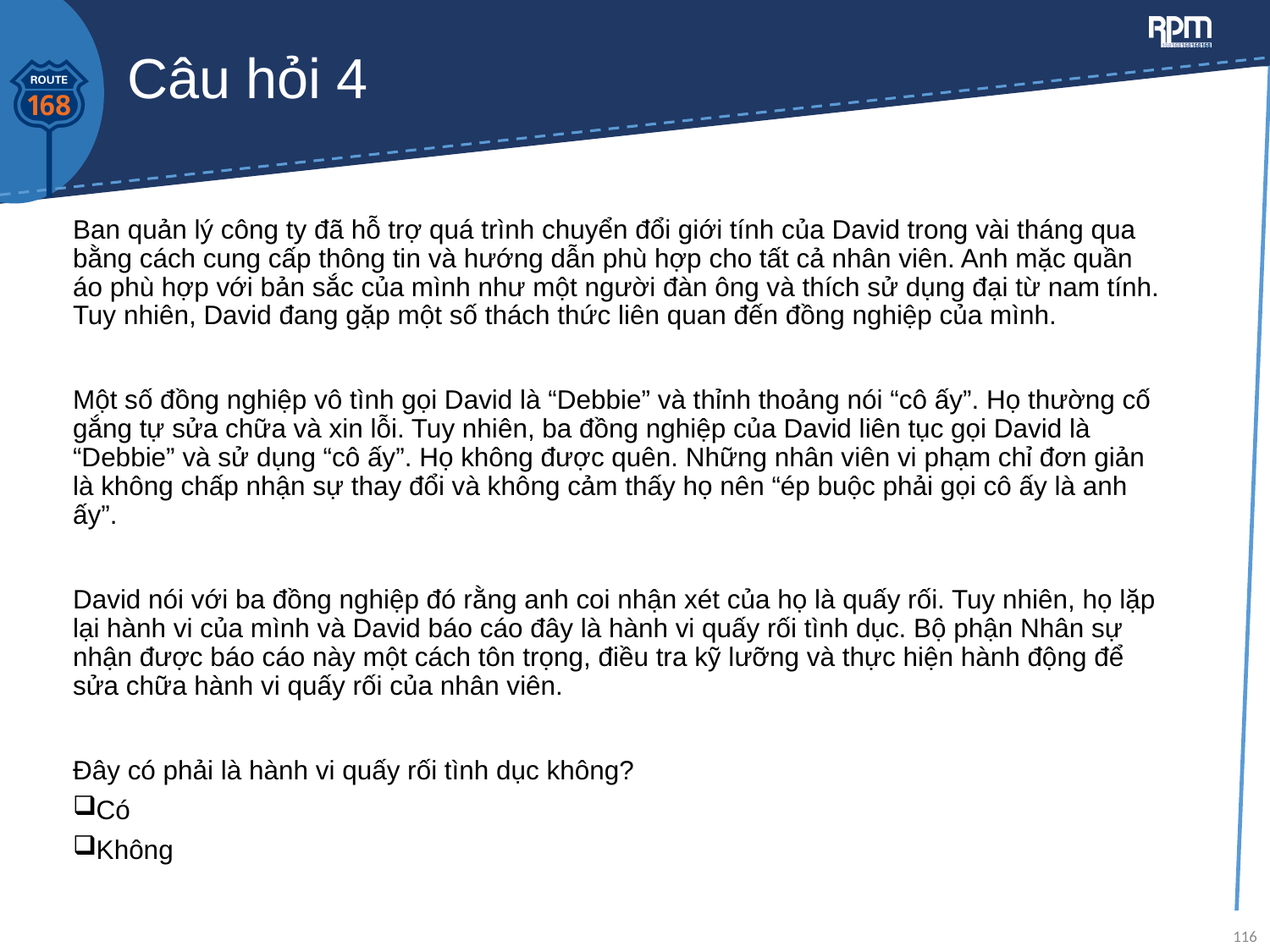

# Câu hỏi 4
Ban quản lý công ty đã hỗ trợ quá trình chuyển đổi giới tính của David trong vài tháng qua bằng cách cung cấp thông tin và hướng dẫn phù hợp cho tất cả nhân viên. Anh mặc quần áo phù hợp với bản sắc của mình như một người đàn ông và thích sử dụng đại từ nam tính. Tuy nhiên, David đang gặp một số thách thức liên quan đến đồng nghiệp của mình.

Một số đồng nghiệp vô tình gọi David là “Debbie” và thỉnh thoảng nói “cô ấy”. Họ thường cố gắng tự sửa chữa và xin lỗi. Tuy nhiên, ba đồng nghiệp của David liên tục gọi David là “Debbie” và sử dụng “cô ấy”. Họ không được quên. Những nhân viên vi phạm chỉ đơn giản là không chấp nhận sự thay đổi và không cảm thấy họ nên “ép buộc phải gọi cô ấy là anh ấy”.

David nói với ba đồng nghiệp đó rằng anh coi nhận xét của họ là quấy rối. Tuy nhiên, họ lặp lại hành vi của mình và David báo cáo đây là hành vi quấy rối tình dục. Bộ phận Nhân sự nhận được báo cáo này một cách tôn trọng, điều tra kỹ lưỡng và thực hiện hành động để sửa chữa hành vi quấy rối của nhân viên.

Đây có phải là hành vi quấy rối tình dục không?
Có
Không
116